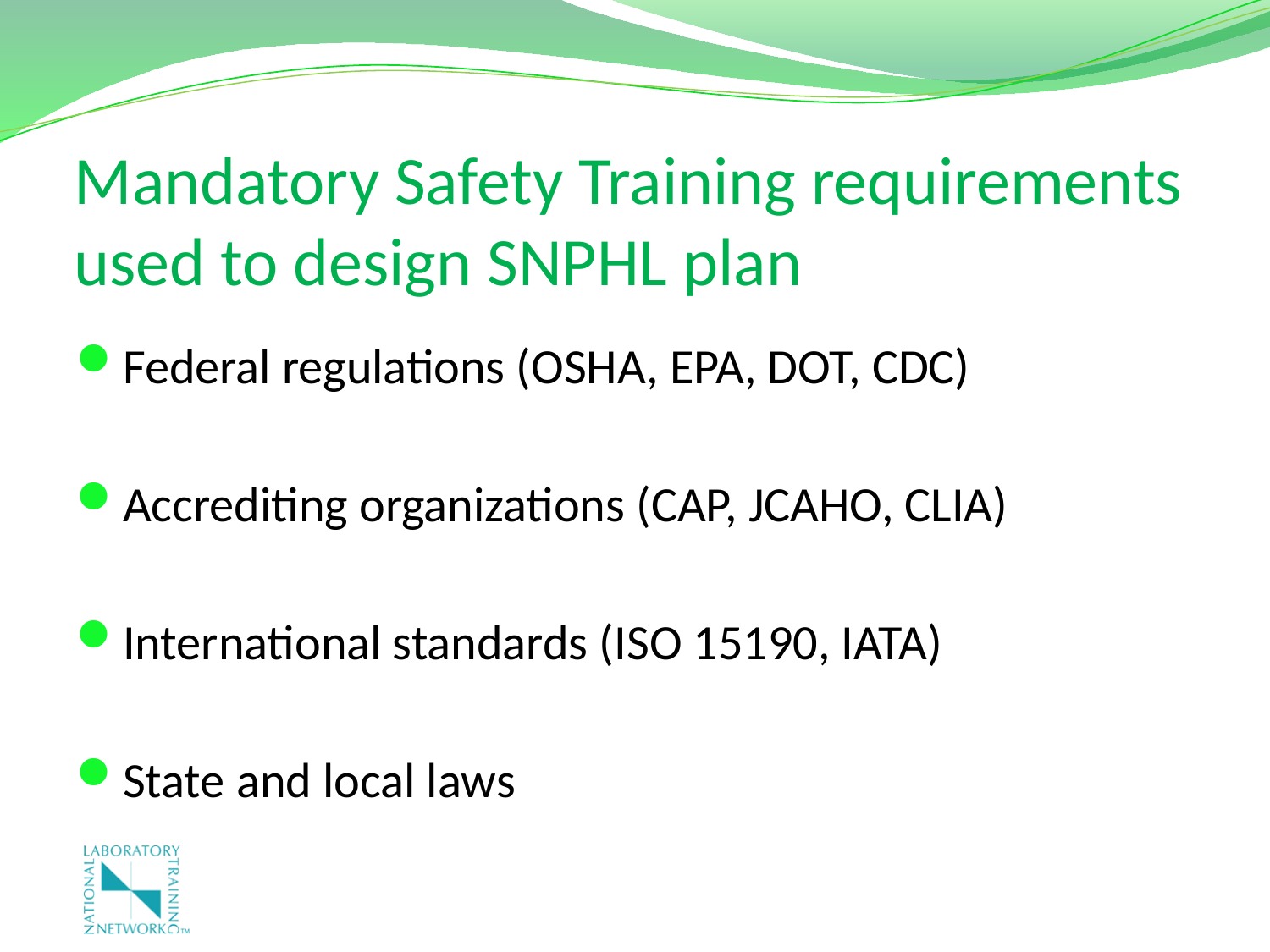

# Mandatory Safety Training requirements used to design SNPHL plan
Federal regulations (OSHA, EPA, DOT, CDC)

Accrediting organizations (CAP, JCAHO, CLIA)

International standards (ISO 15190, IATA)

State and local laws